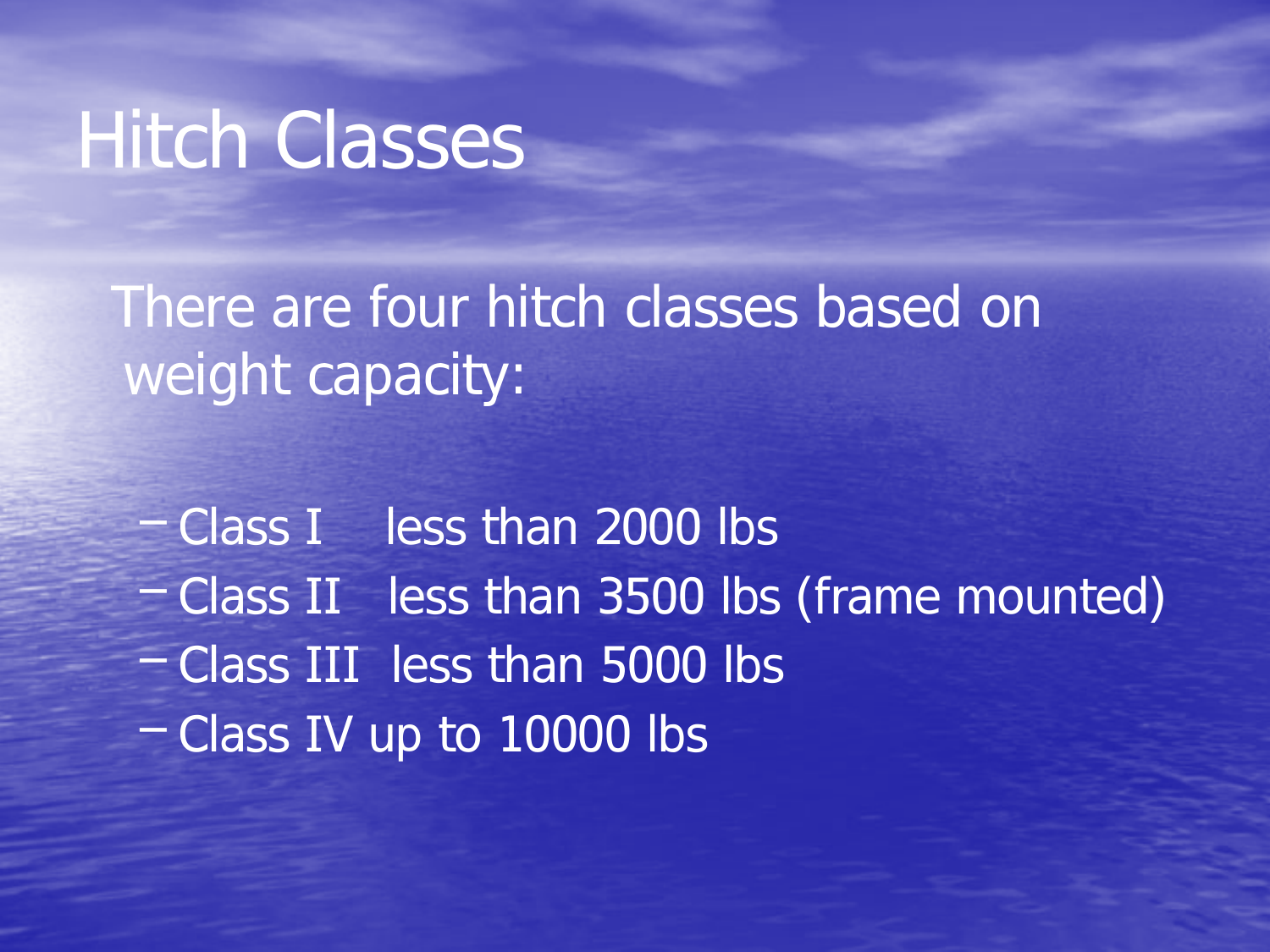

# Hitch Classes
  There are four hitch classes based on weight capacity:

Class I    less than 2000 lbs
Class II   less than 3500 lbs (frame mounted)
Class III  less than 5000 lbs
Class IV up to 10000 lbs